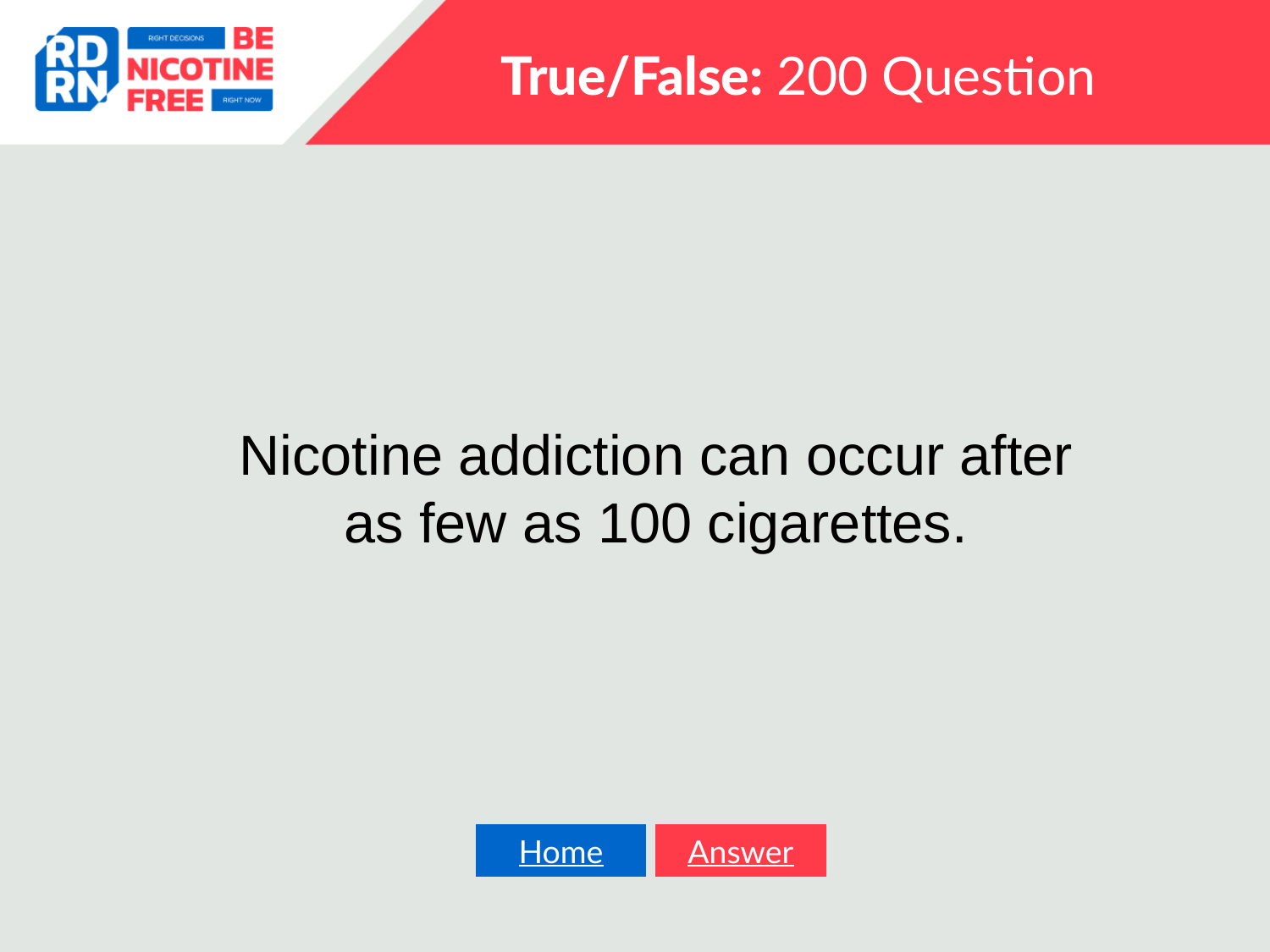

# True/False: 200 Question
Nicotine addiction can occur after as few as 100 cigarettes.
Home
Answer